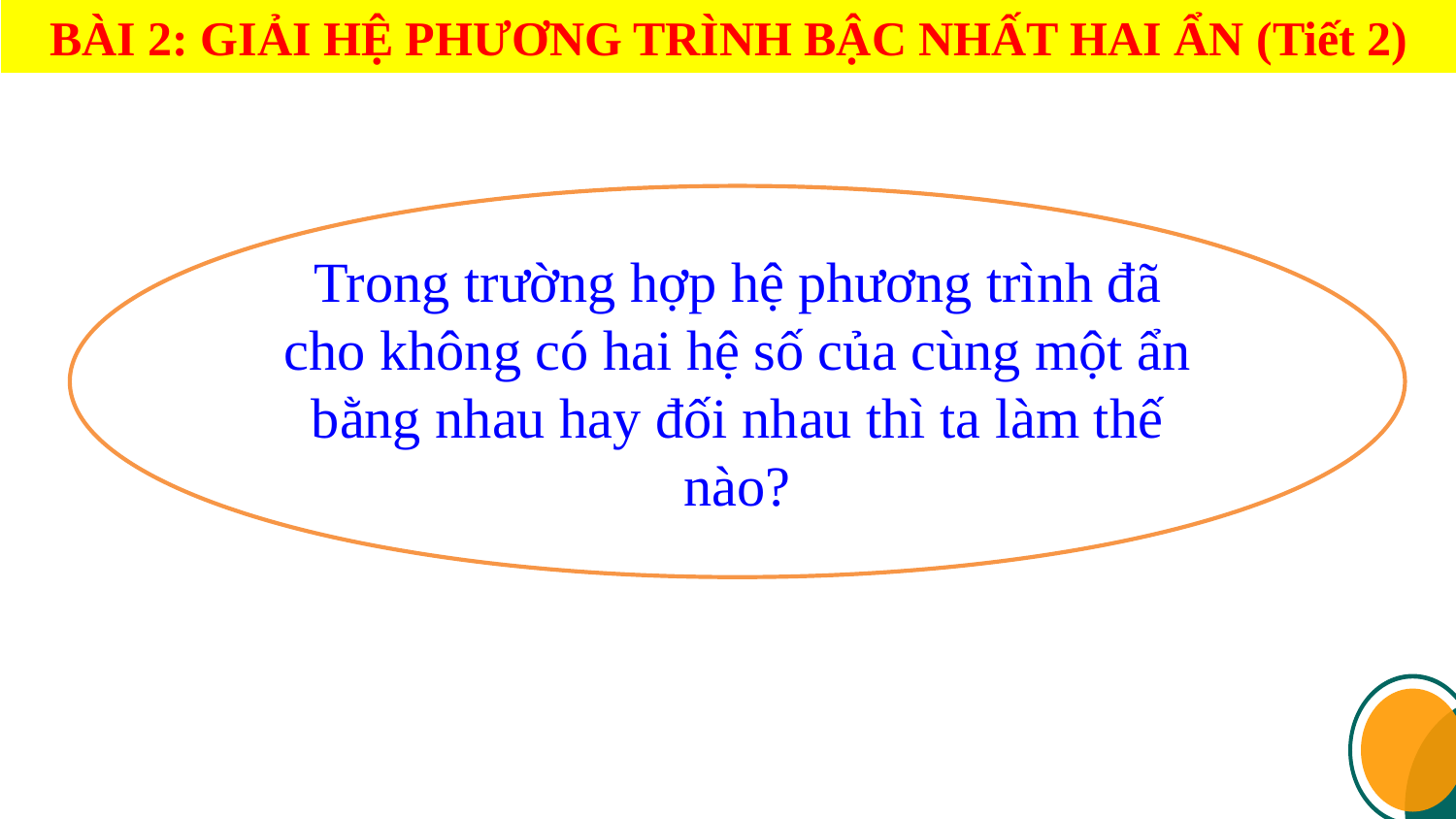

BÀI 2: GIẢI HỆ PHƯƠNG TRÌNH BẬC NHẤT HAI ẨN (Tiết 2)
Trong trường hợp hệ phương trình đã cho không có hai hệ số của cùng một ẩn bằng nhau hay đối nhau thì ta làm thế nào?